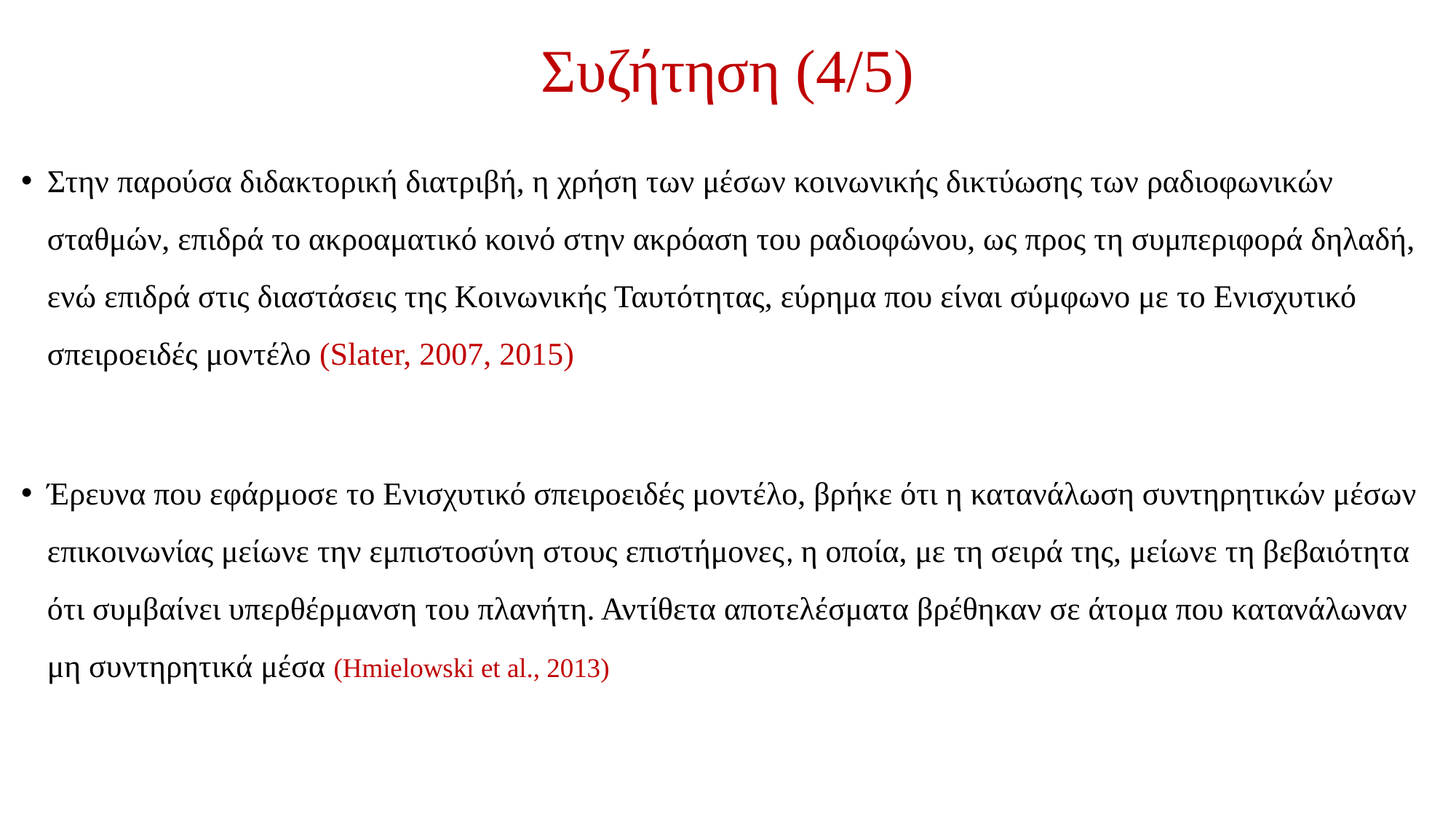

# Συζήτηση (4/5)
Στην παρούσα διδακτορική διατριβή, η χρήση των μέσων κοινωνικής δικτύωσης των ραδιοφωνικών σταθμών, επιδρά το ακροαματικό κοινό στην ακρόαση του ραδιοφώνου, ως προς τη συμπεριφορά δηλαδή, ενώ επιδρά στις διαστάσεις της Κοινωνικής Ταυτότητας, εύρημα που είναι σύμφωνο με το Ενισχυτικό σπειροειδές μοντέλο (Slater, 2007, 2015)

Έρευνα που εφάρμοσε το Ενισχυτικό σπειροειδές μοντέλο, βρήκε ότι η κατανάλωση συντηρητικών μέσων επικοινωνίας μείωνε την εμπιστοσύνη στους επιστήμονες, η οποία, με τη σειρά της, μείωνε τη βεβαιότητα ότι συμβαίνει υπερθέρμανση του πλανήτη. Αντίθετα αποτελέσματα βρέθηκαν σε άτομα που κατανάλωναν μη συντηρητικά μέσα (Hmielowski et al., 2013)